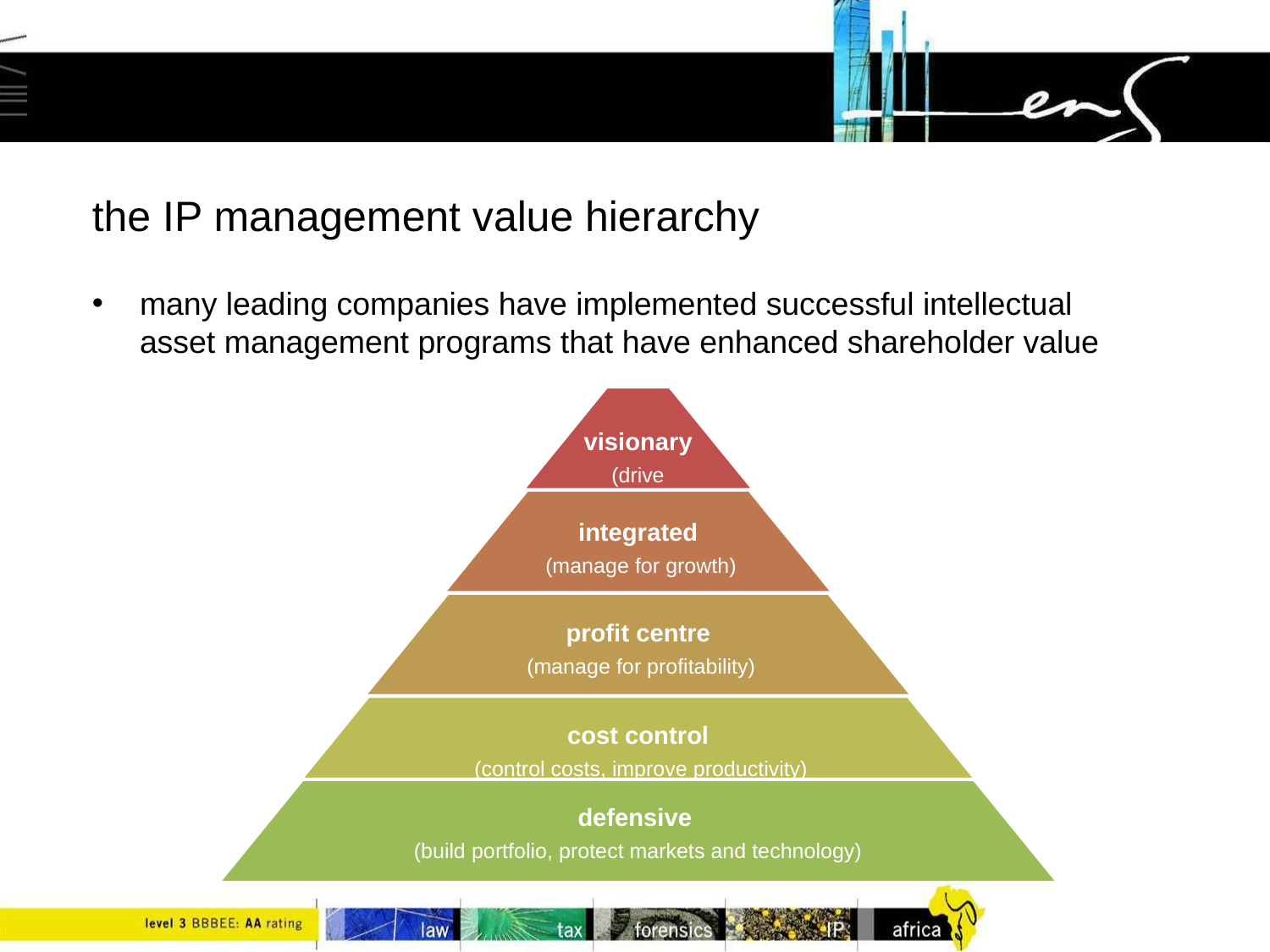

# the IP management value hierarchy
many leading companies have implemented successful intellectual asset management programs that have enhanced shareholder value

visionary
(drive growth)
integrated
 (manage for growth)
profit centre
 (manage for profitability)
cost control
 (control costs, improve productivity)
defensive
(build portfolio, protect markets and technology)